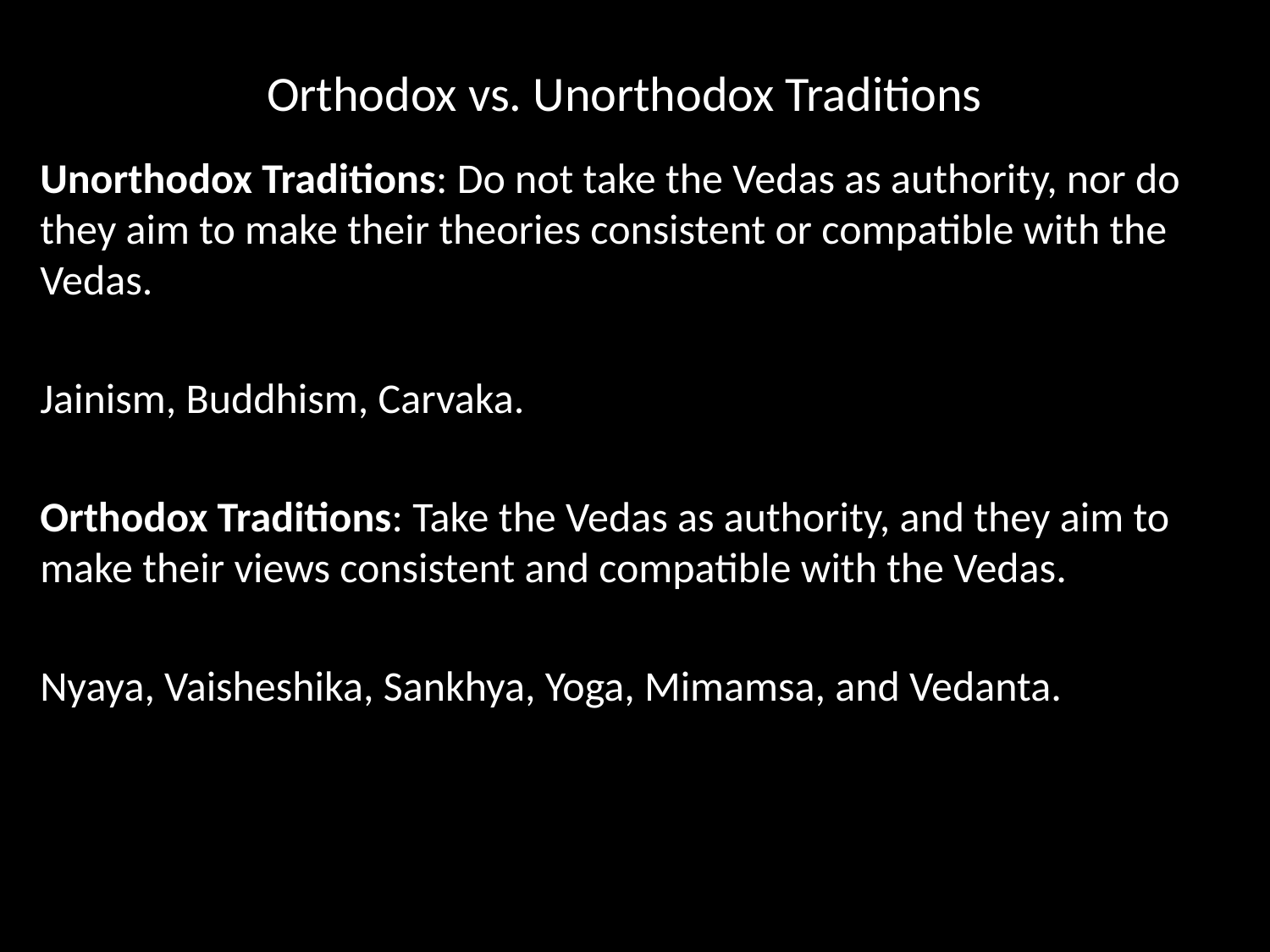

# Orthodox vs. Unorthodox Traditions
Unorthodox Traditions: Do not take the Vedas as authority, nor do they aim to make their theories consistent or compatible with the Vedas.

Jainism, Buddhism, Carvaka.

Orthodox Traditions: Take the Vedas as authority, and they aim to make their views consistent and compatible with the Vedas.

Nyaya, Vaisheshika, Sankhya, Yoga, Mimamsa, and Vedanta.